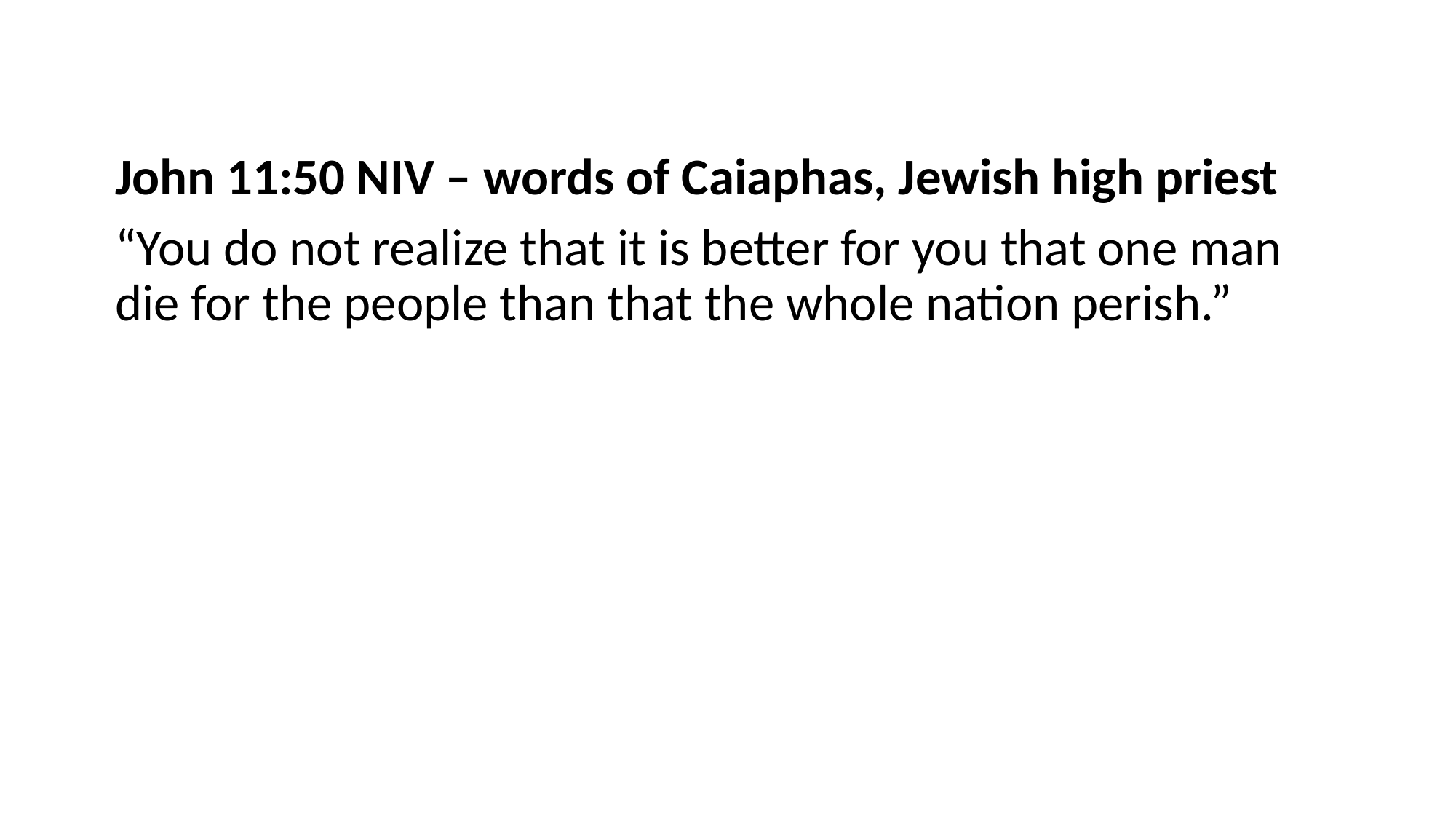

John 11:50 NIV – words of Caiaphas, Jewish high priest
“You do not realize that it is better for you that one man die for the people than that the whole nation perish.”